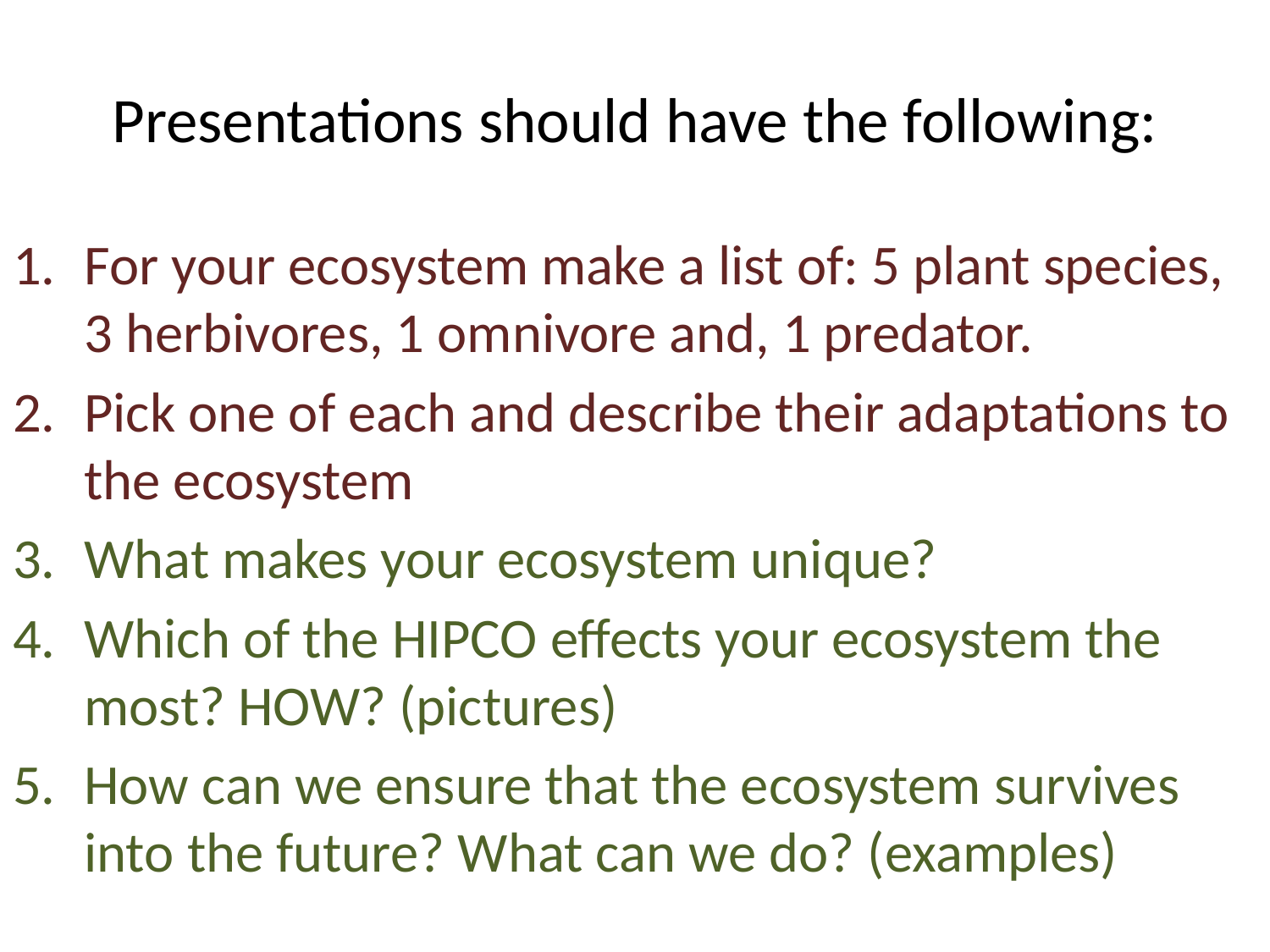

# Presentations should have the following:
For your ecosystem make a list of: 5 plant species, 3 herbivores, 1 omnivore and, 1 predator.
Pick one of each and describe their adaptations to the ecosystem
What makes your ecosystem unique?
Which of the HIPCO effects your ecosystem the most? HOW? (pictures)
How can we ensure that the ecosystem survives into the future? What can we do? (examples)